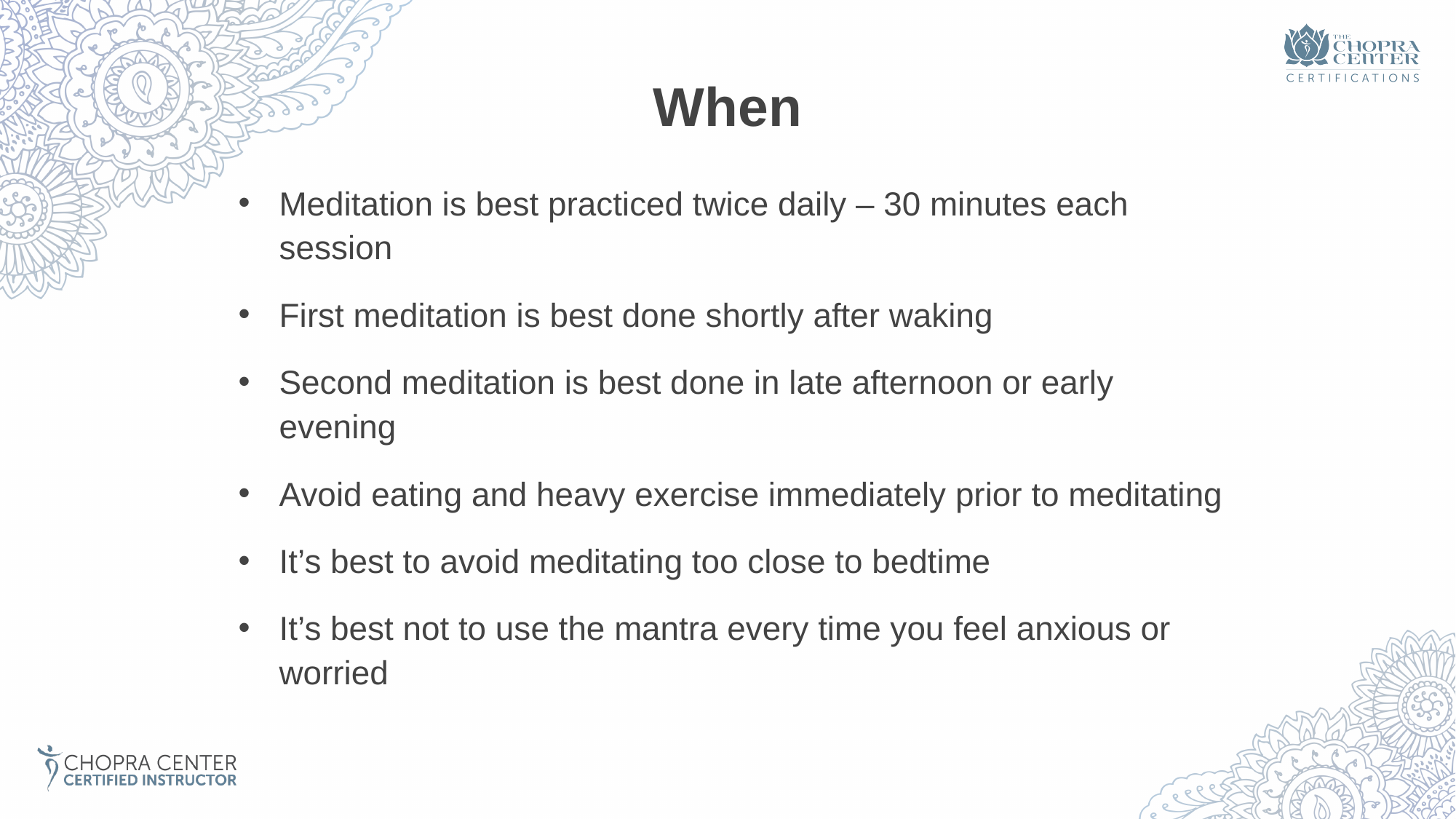

# When
Meditation is best practiced twice daily – 30 minutes each session
First meditation is best done shortly after waking
Second meditation is best done in late afternoon or early evening
Avoid eating and heavy exercise immediately prior to meditating
It’s best to avoid meditating too close to bedtime
It’s best not to use the mantra every time you feel anxious or worried